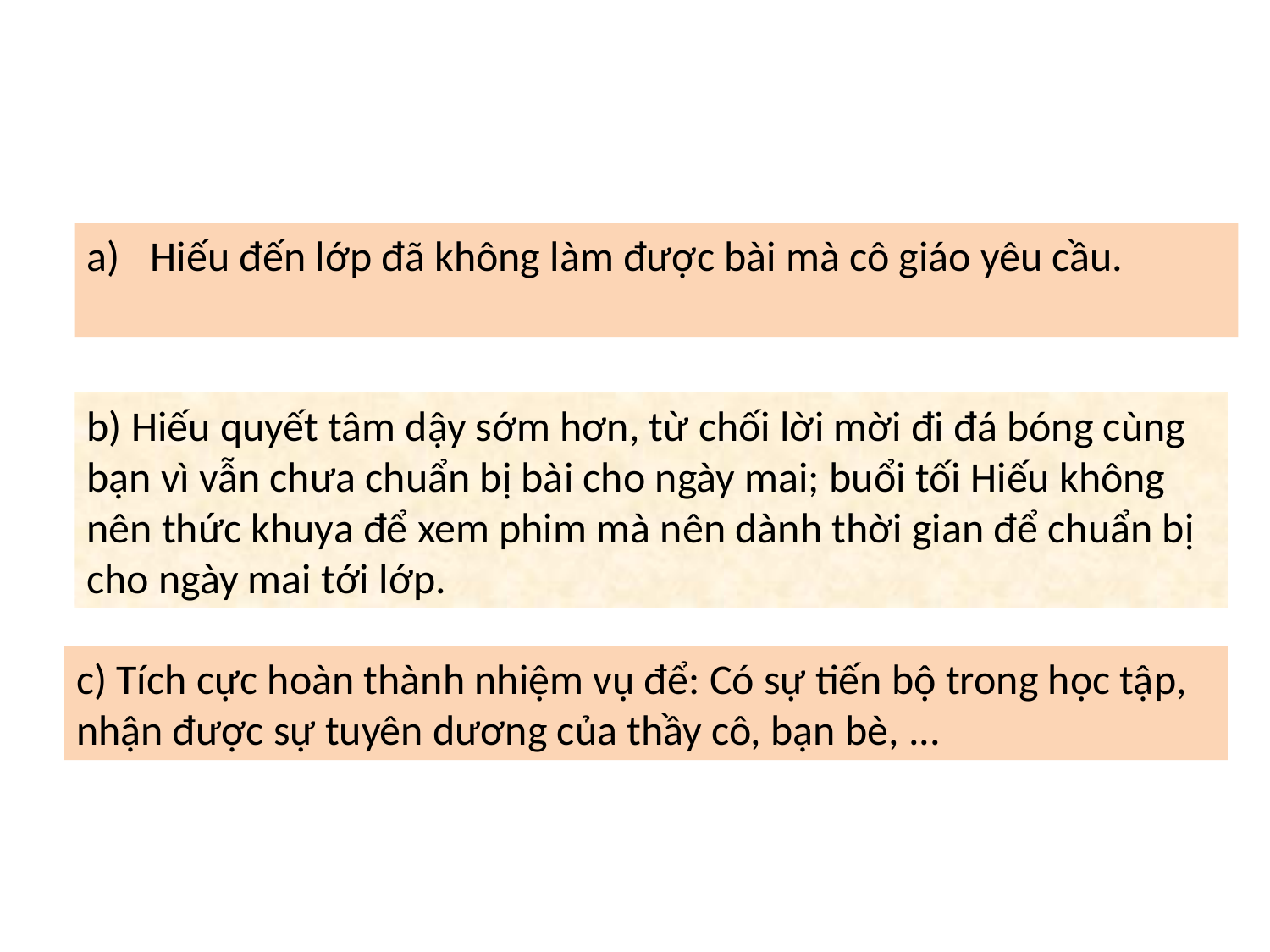

Hiếu đến lớp đã không làm được bài mà cô giáo yêu cầu.

b) Hiếu quyết tâm dậy sớm hơn, từ chối lời mời đi đá bóng cùng bạn vì vẫn chưa chuẩn bị bài cho ngày mai; buổi tối Hiếu không nên thức khuya để xem phim mà nên dành thời gian để chuẩn bị cho ngày mai tới lớp.
c) Tích cực hoàn thành nhiệm vụ để: Có sự tiến bộ trong học tập, nhận được sự tuyên dương của thầy cô, bạn bè, ...